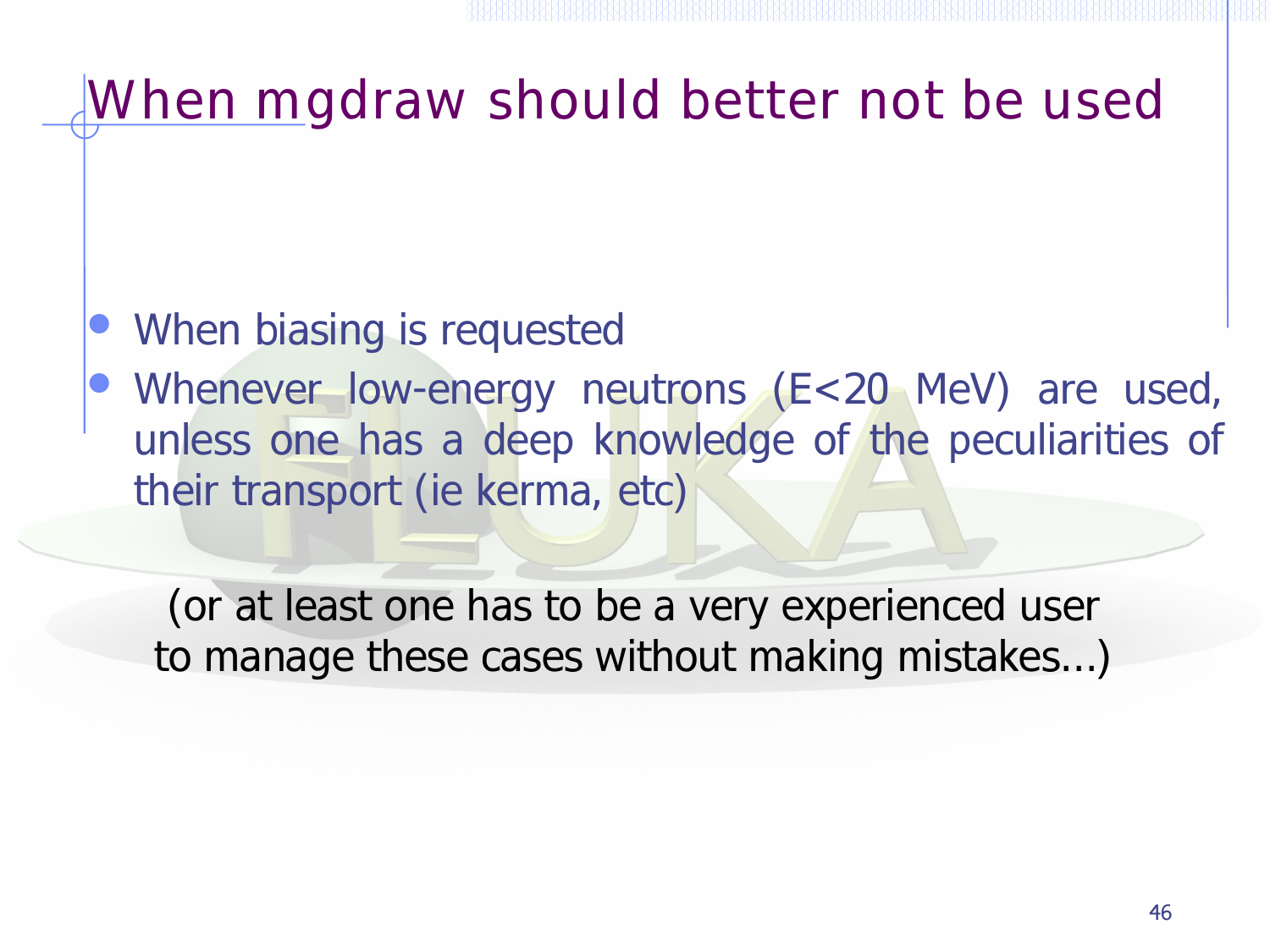

# When mgdraw should better not be used
When biasing is requested
Whenever low-energy neutrons (E<20 MeV) are used, unless one has a deep knowledge of the peculiarities of their transport (ie kerma, etc)
(or at least one has to be a very experienced user
 to manage these cases without making mistakes...)
46